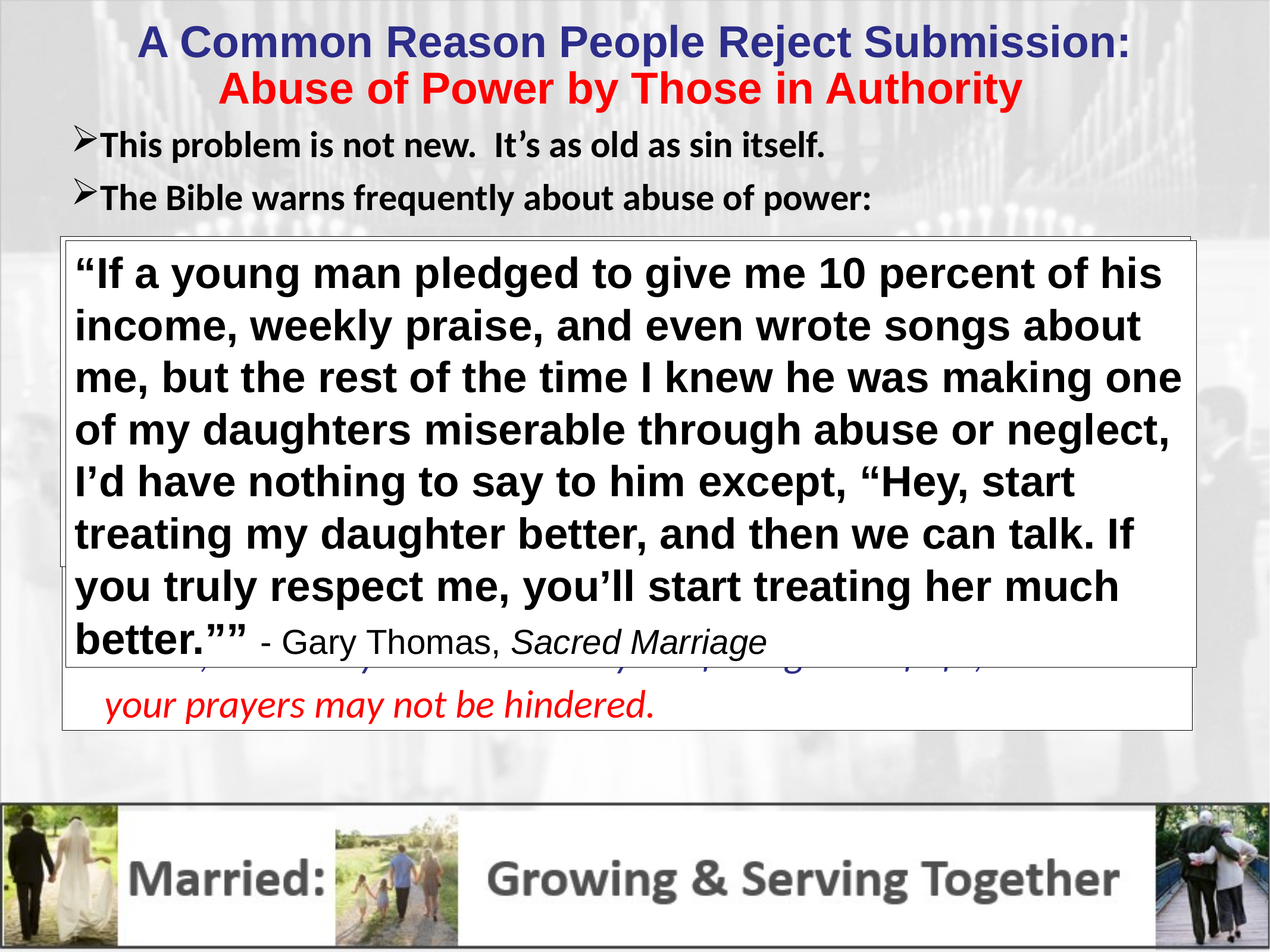

# A Common Reason People Reject Submission:
Abuse of Power by Those in Authority
This problem is not new.  It’s as old as sin itself.
The Bible warns frequently about abuse of power:
“When I fail to respect my wife — when I demean her or am condescending toward her or mistreat her in any way — I am courting trouble with the heavenly Father, who feels passionately about my spouse’s welfare, a spouse who just happens to be his precious child.” - Gary Thomas, Sacred Marriage
“If a young man pledged to give me 10 percent of his income, weekly praise, and even wrote songs about me, but the rest of the time I knew he was making one of my daughters miserable through abuse or neglect, I’d have nothing to say to him except, “Hey, start treating my daughter better, and then we can talk. If you truly respect me, you’ll start treating her much better.”” - Gary Thomas, Sacred Marriage
Husband-Wife:
Genesis 3:16: Your desire shall be contrary to your husband, but he shall rule over you.
Colossians 3:19: Husbands, love your wives, and do not be harsh with them.
1 Peter 3:7: Likewise, husbands, live with your wives in an understanding way, showing honor to the woman as the weaker vessel, since they are heirs with you of the grace of life, so that your prayers may not be hindered.